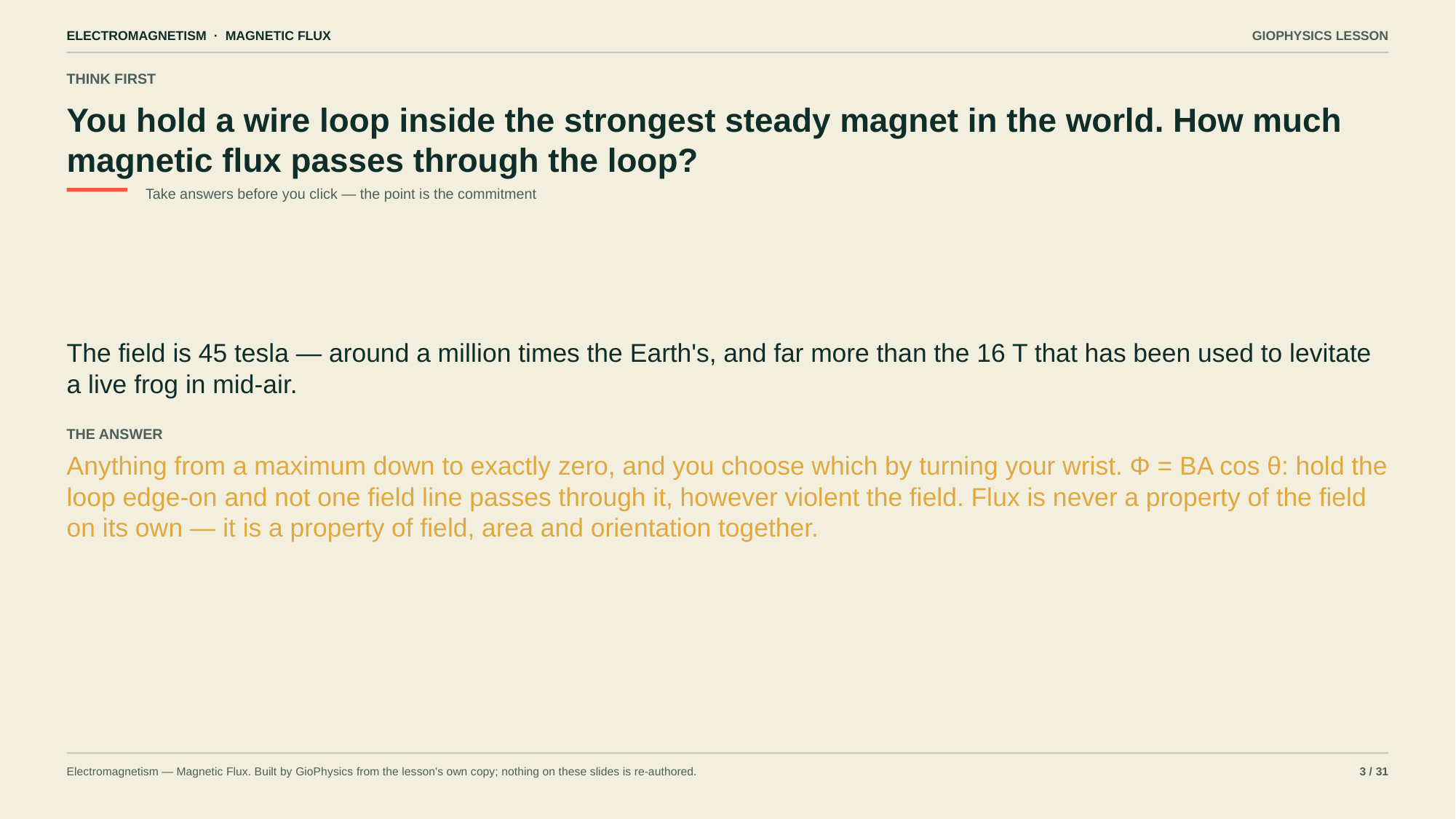

ELECTROMAGNETISM  ·  MAGNETIC FLUX
GIOPHYSICS LESSON

THINK FIRST
You hold a wire loop inside the strongest steady magnet in the world. How much magnetic flux passes through the loop?
Take answers before you click — the point is the commitment

The field is 45 tesla — around a million times the Earth's, and far more than the 16 T that has been used to levitate a live frog in mid-air.
THE ANSWER
Anything from a maximum down to exactly zero, and you choose which by turning your wrist. Φ = BA cos θ: hold the loop edge-on and not one field line passes through it, however violent the field. Flux is never a property of the field on its own — it is a property of field, area and orientation together.

Electromagnetism — Magnetic Flux. Built by GioPhysics from the lesson's own copy; nothing on these slides is re-authored.
3 / 31